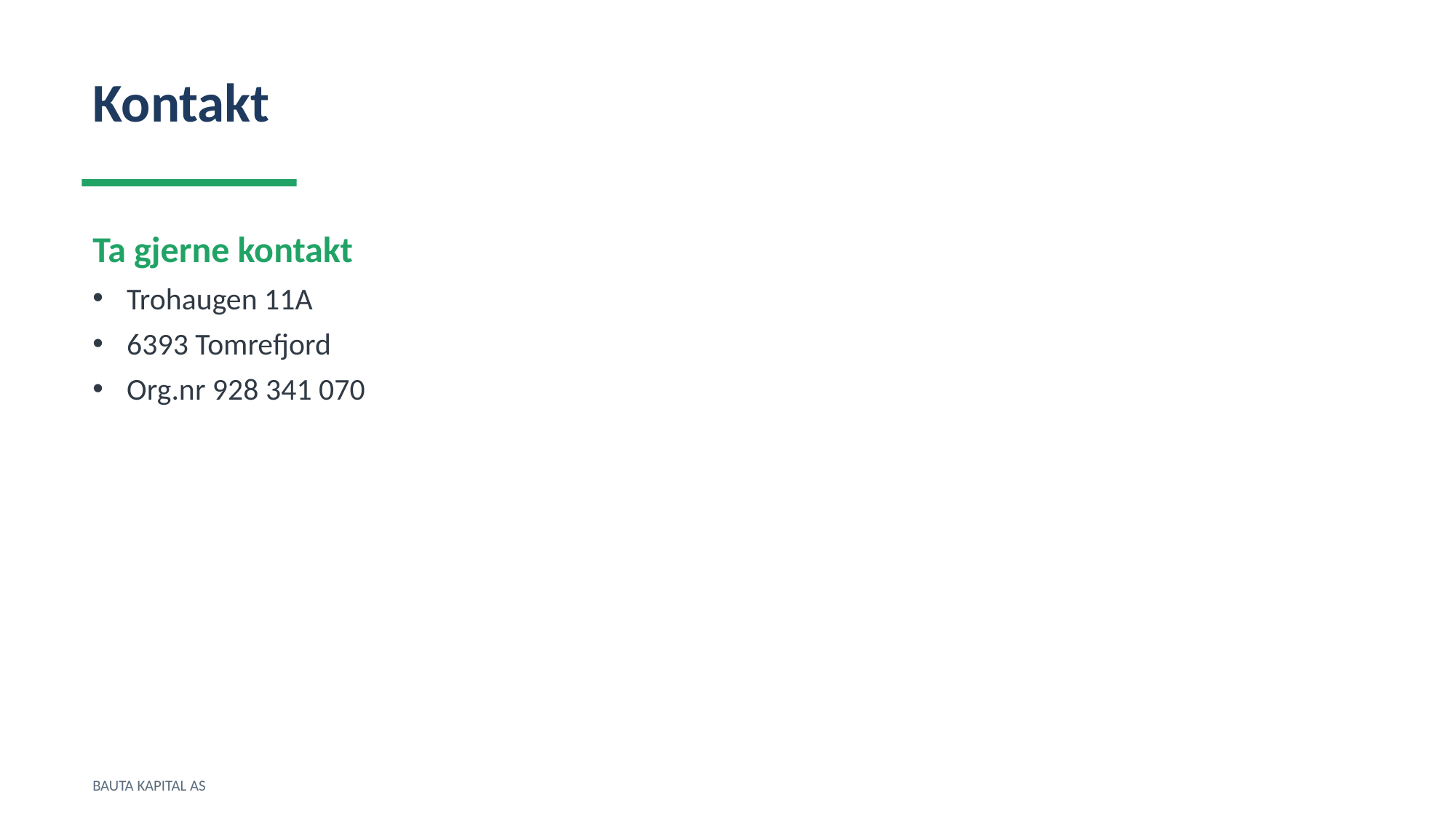

Kontakt

Ta gjerne kontakt
Trohaugen 11A
6393 Tomrefjord
Org.nr 928 341 070
BAUTA KAPITAL AS